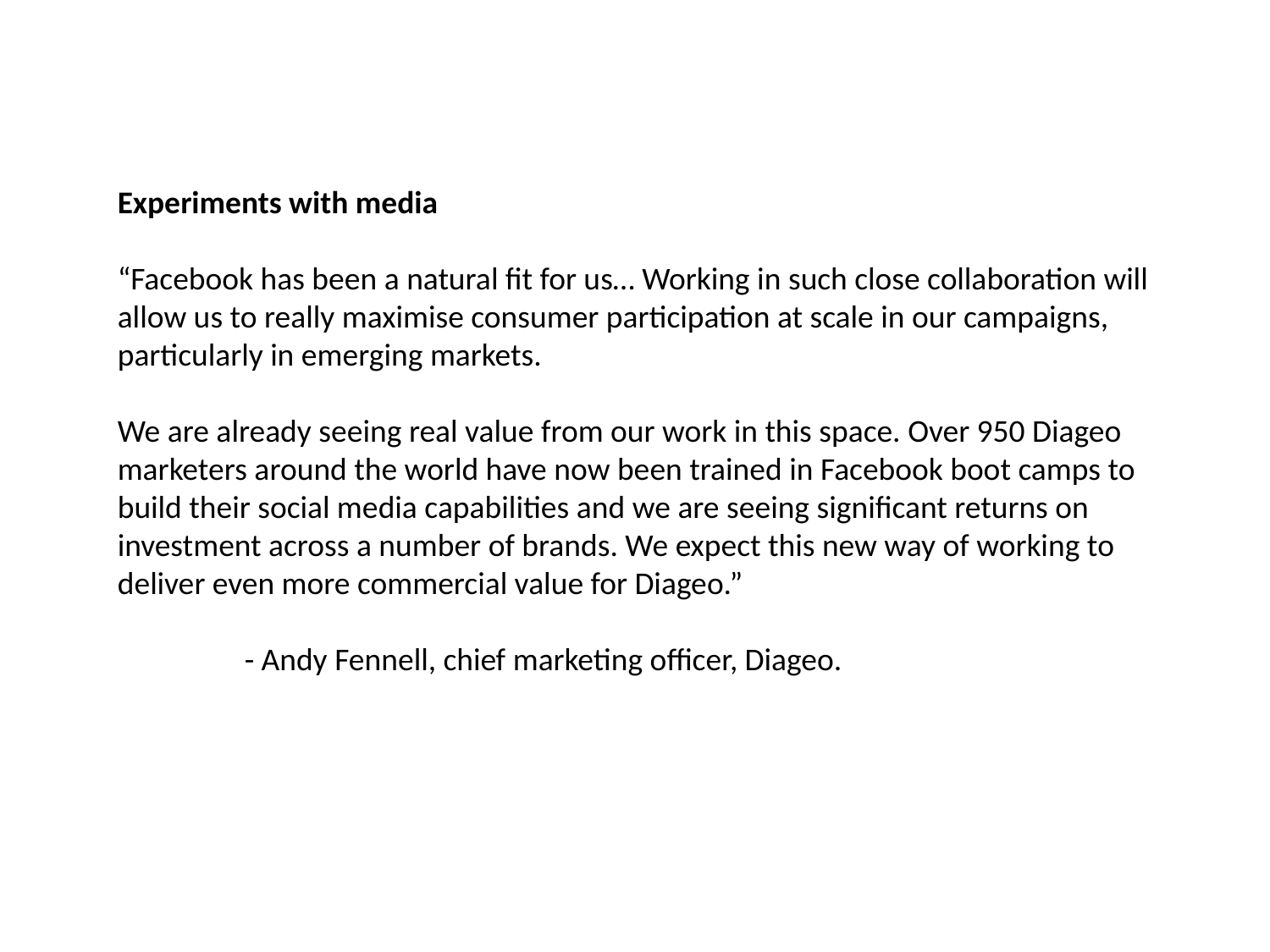

Experiments with media

“Facebook has been a natural fit for us… Working in such close collaboration will allow us to really maximise consumer participation at scale in our campaigns, particularly in emerging markets.

We are already seeing real value from our work in this space. Over 950 Diageo marketers around the world have now been trained in Facebook boot camps to build their social media capabilities and we are seeing significant returns on investment across a number of brands. We expect this new way of working to deliver even more commercial value for Diageo.”

	- Andy Fennell, chief marketing officer, Diageo.